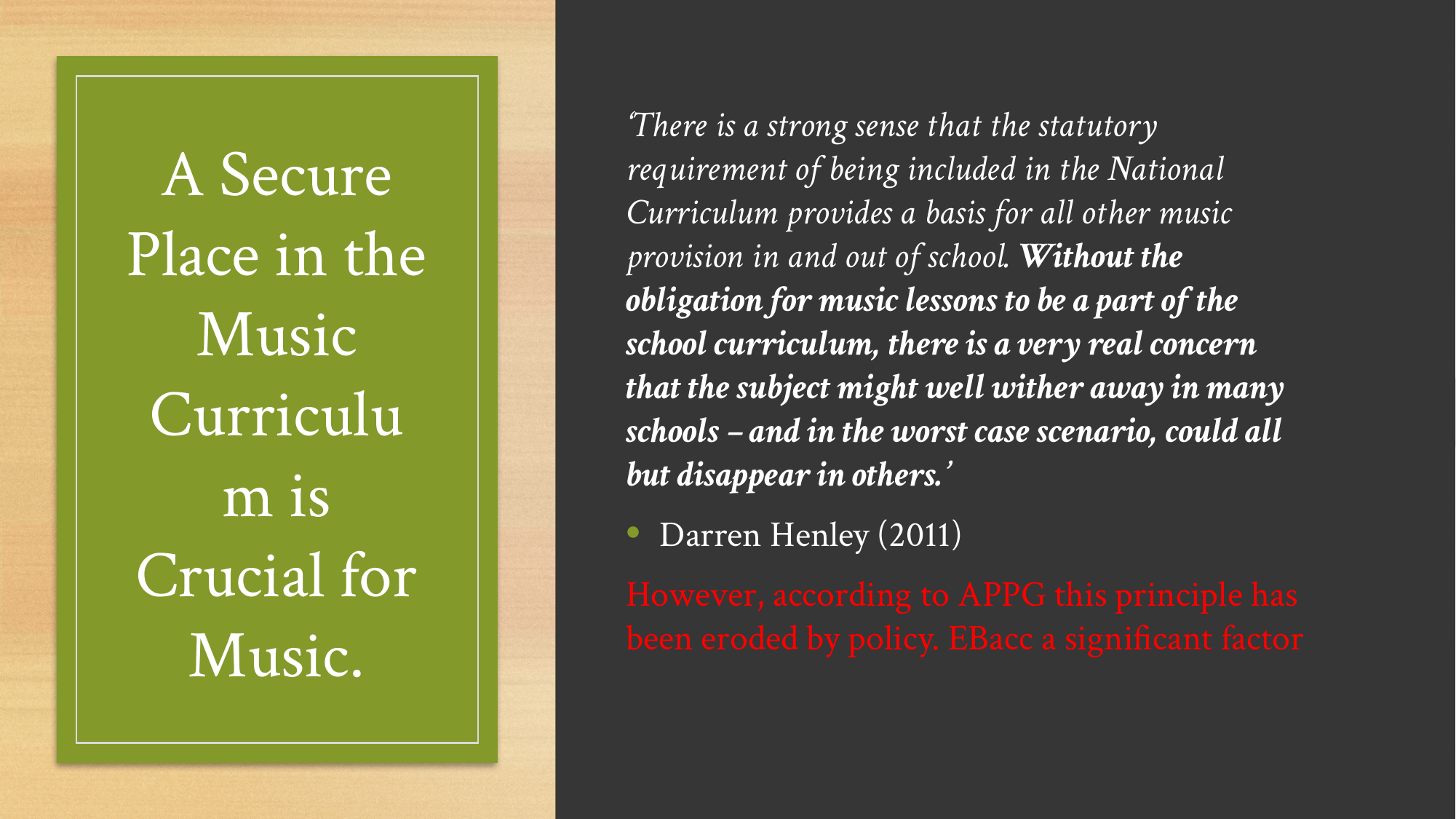

‘There is a strong sense that the statutory requirement of being included in the National Curriculum provides a basis for all other music provision in and out of school. Without the obligation for music lessons to be a part of the school curriculum, there is a very real concern that the subject might well wither away in many schools – and in the worst case scenario, could all but disappear in others.’
Darren Henley (2011)
However, according to APPG this principle has been eroded by policy. EBacc a significant factor

# A Secure Place in the Music Curriculum is Crucial for Music.